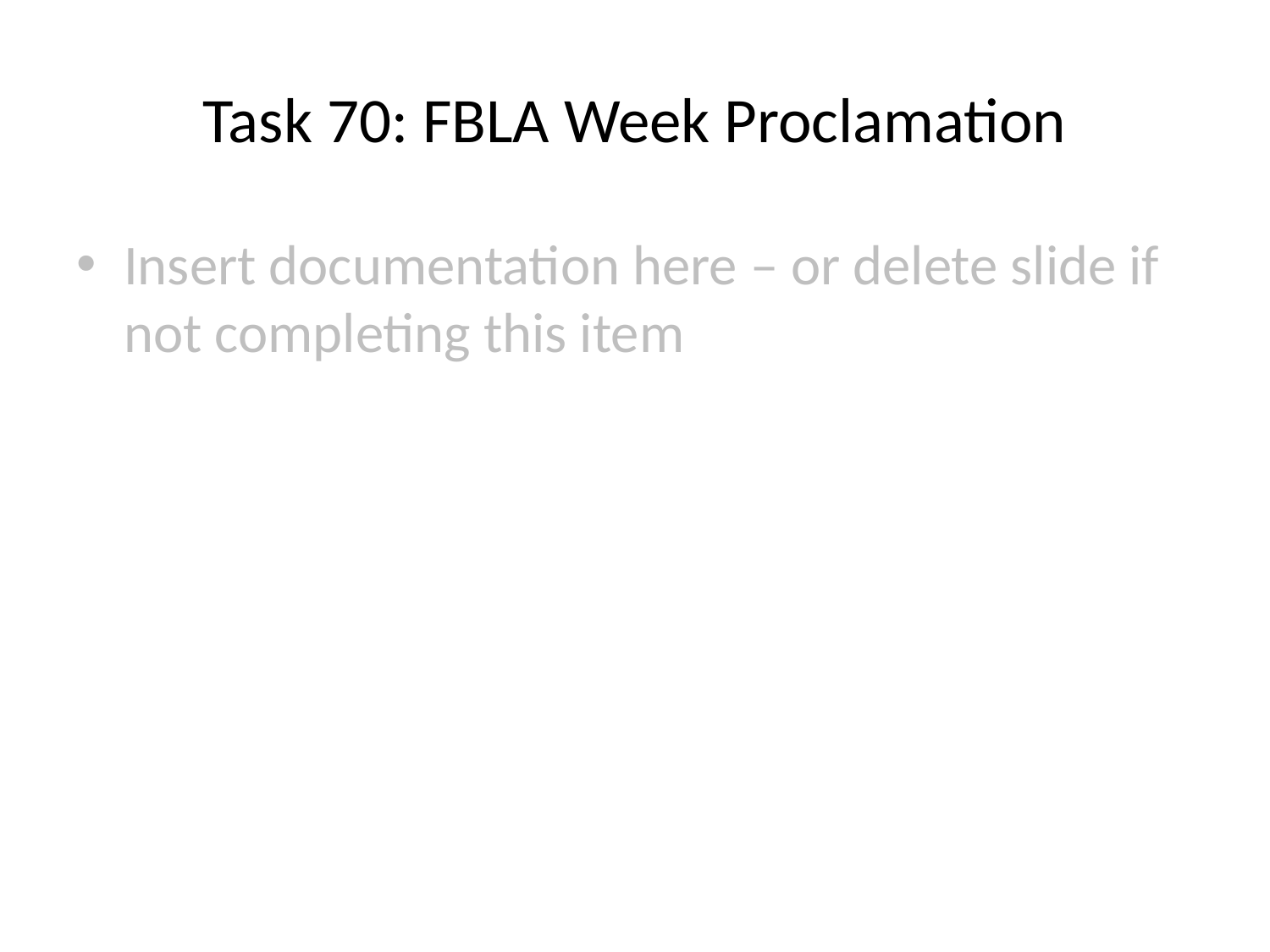

# Task 70: FBLA Week Proclamation
Insert documentation here – or delete slide if not completing this item